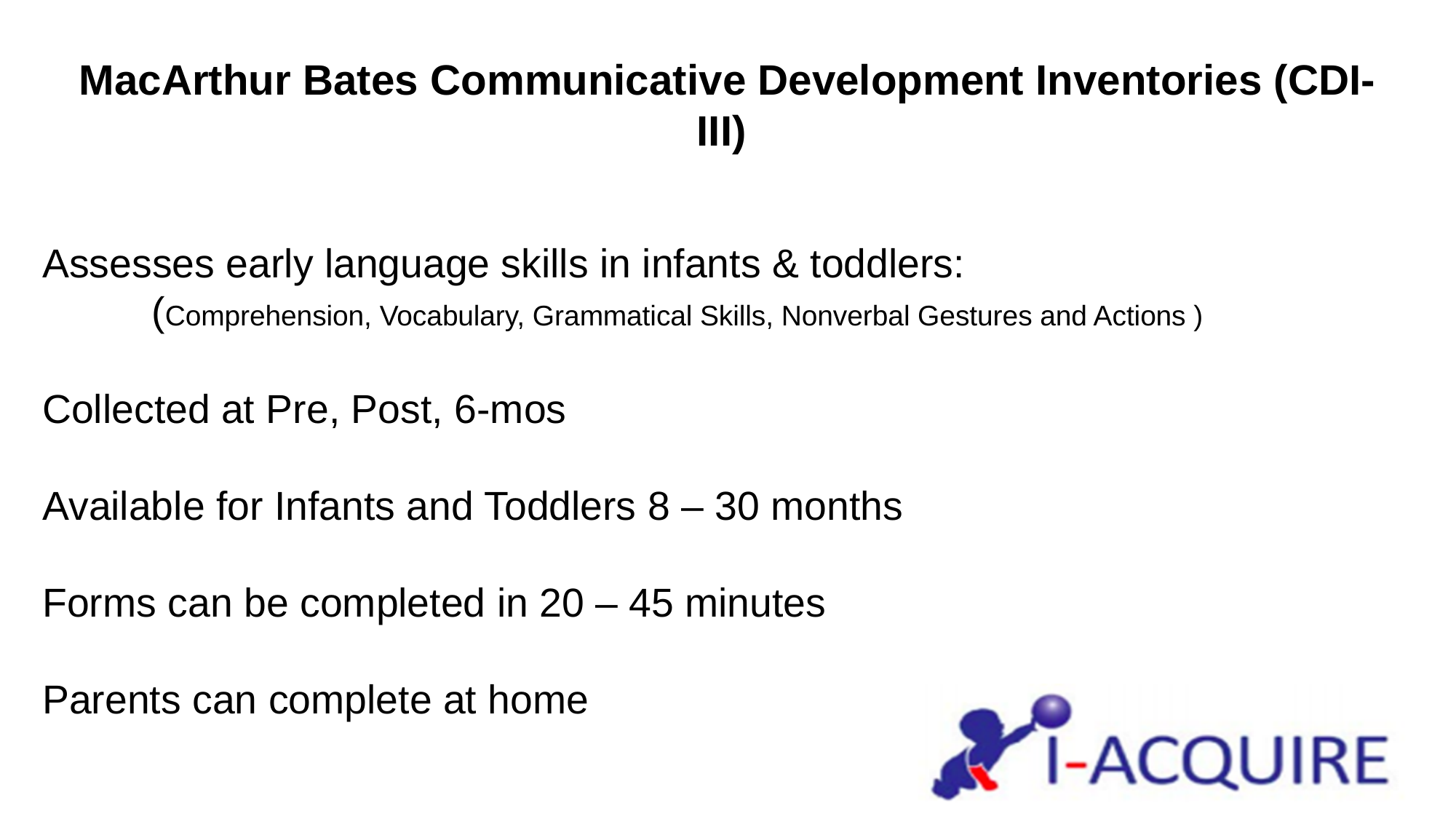

# MacArthur Bates Communicative Development Inventories (CDI-III)
Assesses early language skills in infants & toddlers:
	(Comprehension, Vocabulary, Grammatical Skills, Nonverbal Gestures and Actions )

Collected at Pre, Post, 6-mos

Available for Infants and Toddlers 8 – 30 months

Forms can be completed in 20 – 45 minutes

Parents can complete at home